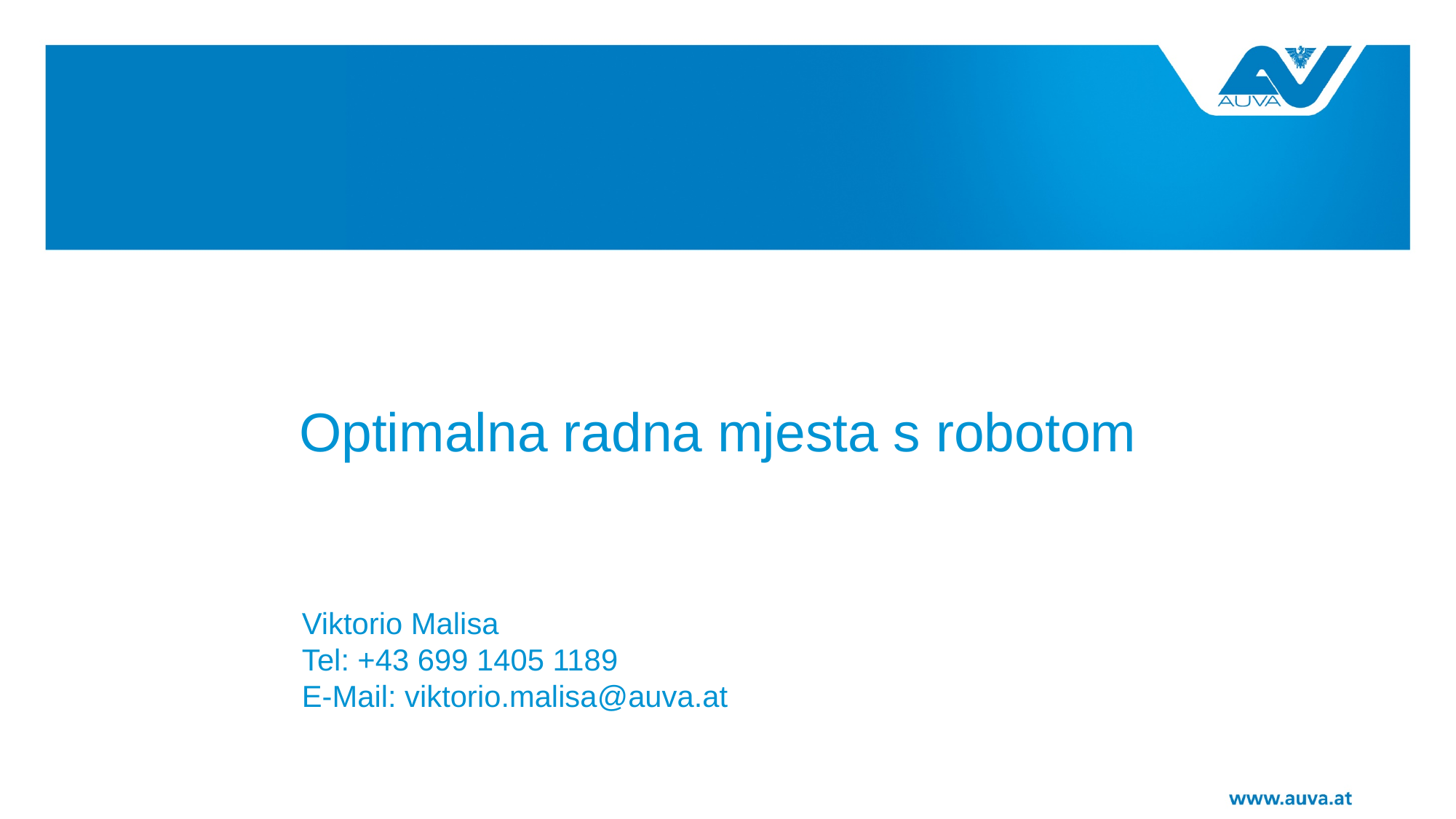

# Optimalna radna mjesta s robotom
Viktorio Malisa
Tel: +43 699 1405 1189
E-Mail: viktorio.malisa@auva.at